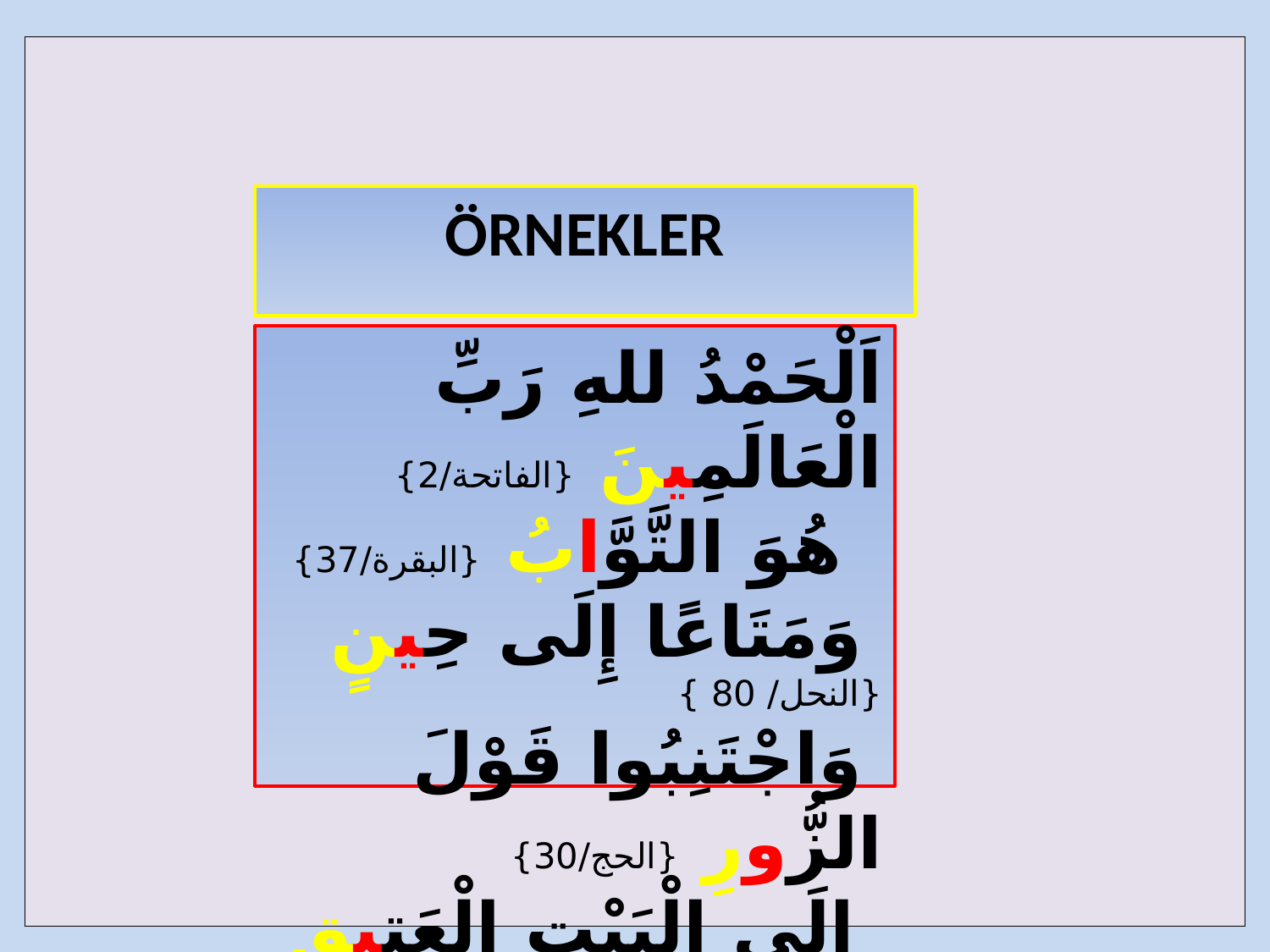

|  |
| --- |
ÖRNEKLER

اَلْحَمْدُ للهِ رَبِّ الْعَالَمِينَ {الفاتحة/2}
  هُوَ التَّوَّابُ {البقرة/37}
 وَمَتَاعًا إِلَى حِينٍ {النحل/ 80 }
 وَاجْتَنِبُوا قَوْلَ الزُّورِ {الحج/30}
 إِلَى الْبَيْتِ الْعَتِيقِ {الحج/33}